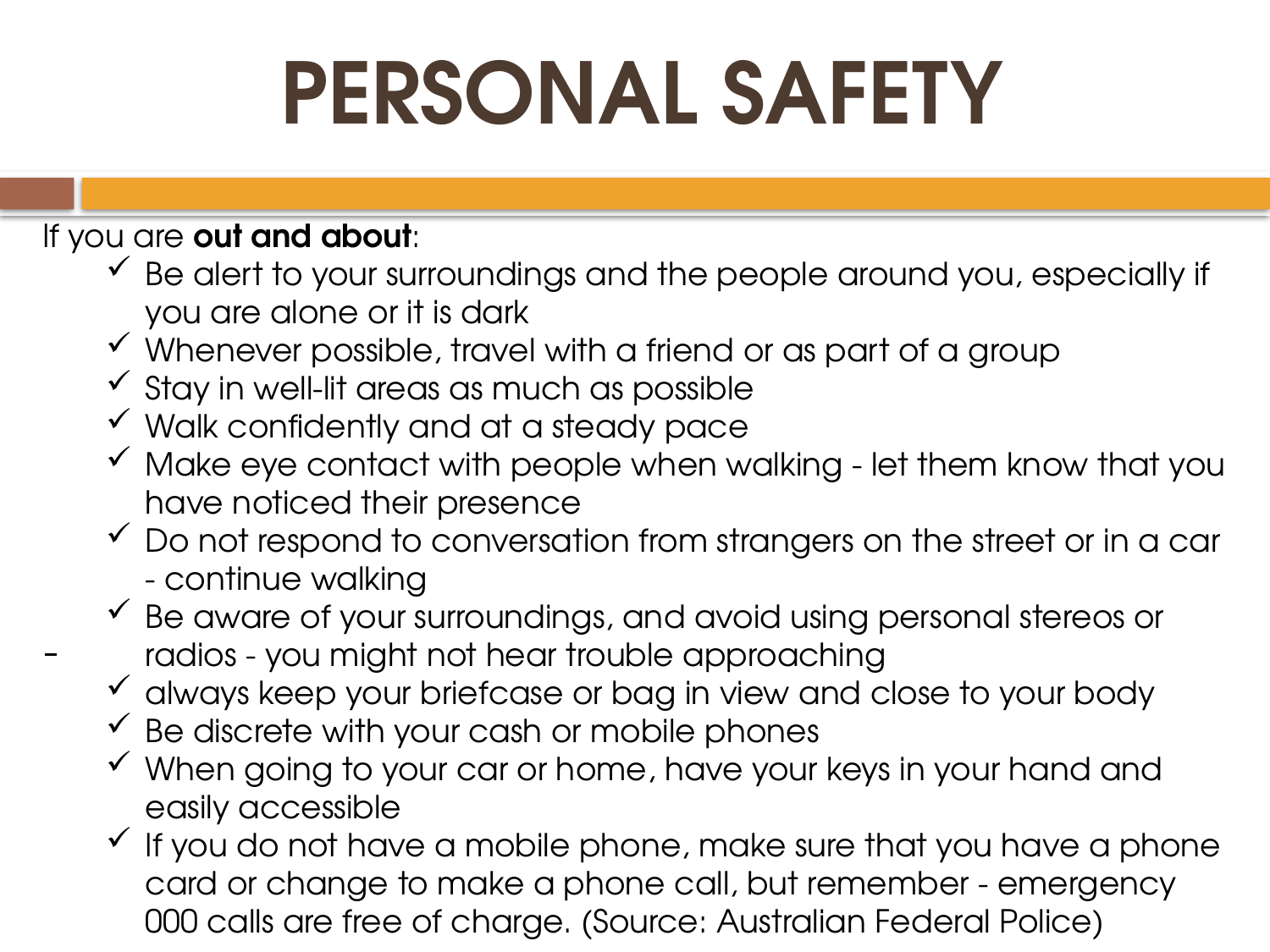

# PERSONAL SAFETY
If you are out and about:
Be alert to your surroundings and the people around you, especially if you are alone or it is dark
Whenever possible, travel with a friend or as part of a group
Stay in well-lit areas as much as possible
Walk confidently and at a steady pace
Make eye contact with people when walking - let them know that you have noticed their presence
Do not respond to conversation from strangers on the street or in a car - continue walking
Be aware of your surroundings, and avoid using personal stereos or radios - you might not hear trouble approaching
always keep your briefcase or bag in view and close to your body
Be discrete with your cash or mobile phones
When going to your car or home, have your keys in your hand and easily accessible
If you do not have a mobile phone, make sure that you have a phone card or change to make a phone call, but remember - emergency 000 calls are free of charge. (Source: Australian Federal Police)